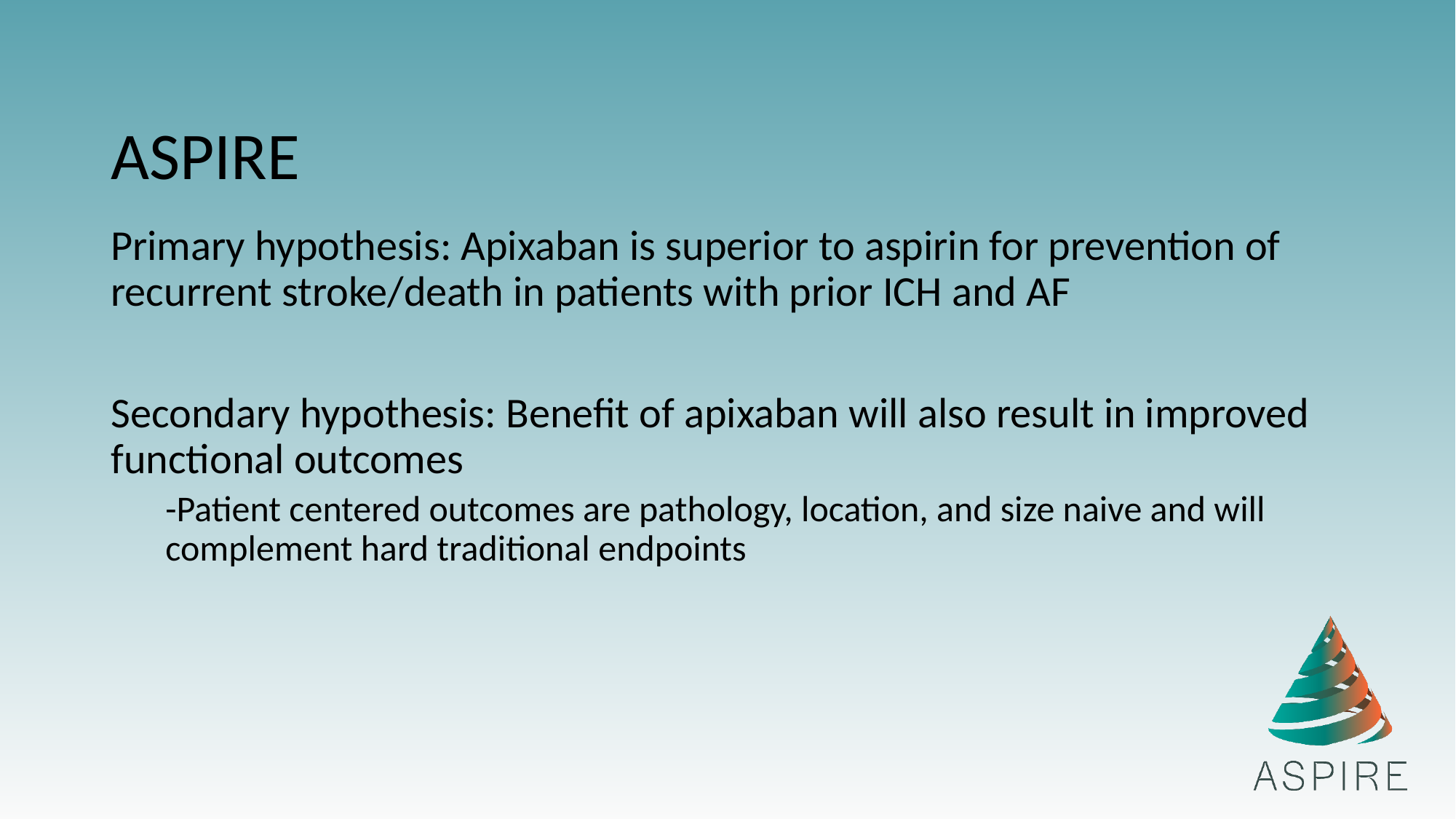

# ASPIRE
Primary hypothesis: Apixaban is superior to aspirin for prevention of recurrent stroke/death in patients with prior ICH and AF

Secondary hypothesis: Benefit of apixaban will also result in improved functional outcomes
-Patient centered outcomes are pathology, location, and size naive and will complement hard traditional endpoints